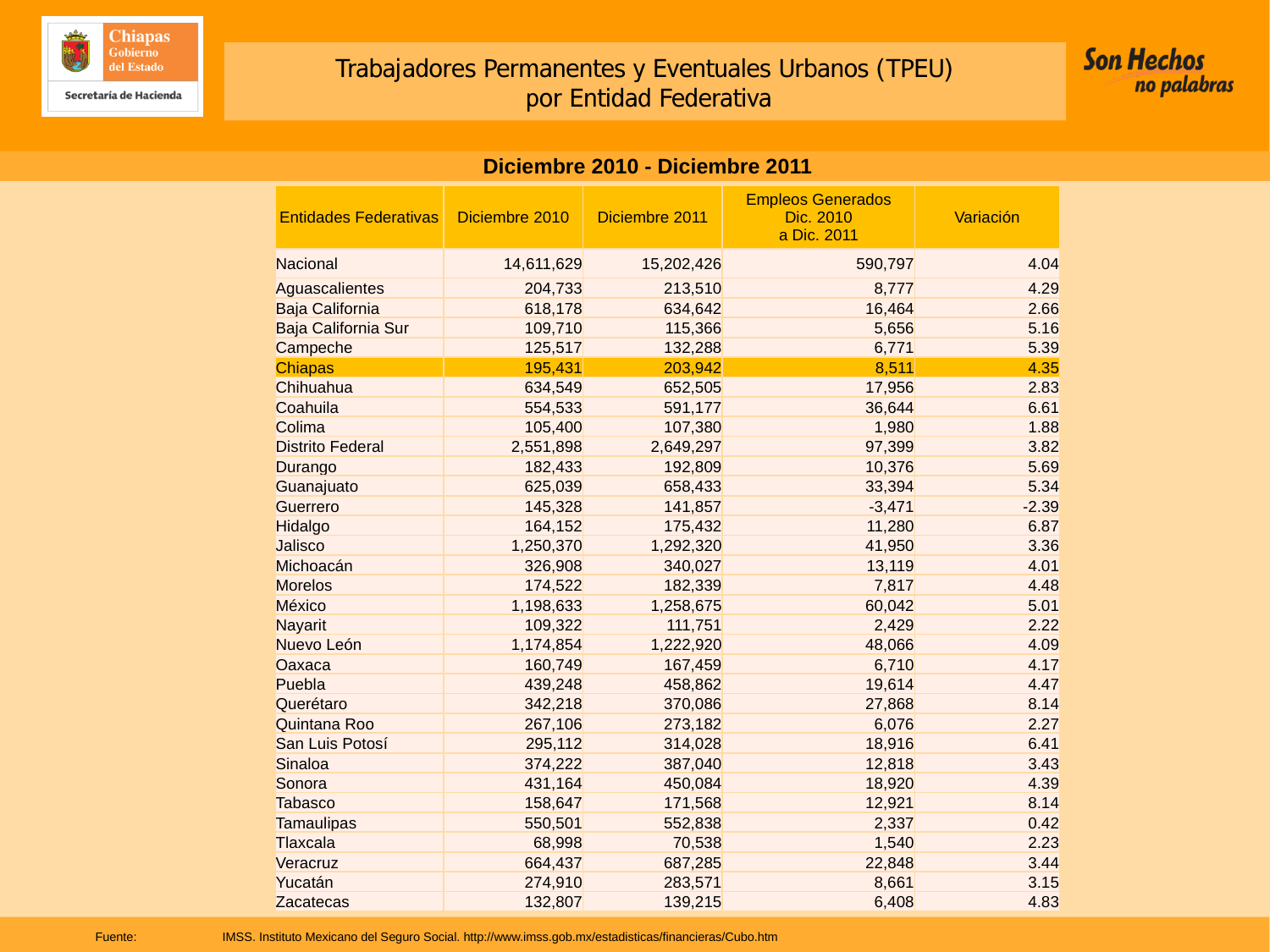

Trabajadores Permanentes y Eventuales Urbanos (TPEU)
 por Entidad Federativa

Diciembre 2010 - Diciembre 2011
| Entidades Federativas | Diciembre 2010 | Diciembre 2011 | Empleos Generados Dic. 2010 a Dic. 2011 | Variación |
| --- | --- | --- | --- | --- |
| Nacional | 14,611,629 | 15,202,426 | 590,797 | 4.04 |
| Aguascalientes | 204,733 | 213,510 | 8,777 | 4.29 |
| Baja California | 618,178 | 634,642 | 16,464 | 2.66 |
| Baja California Sur | 109,710 | 115,366 | 5,656 | 5.16 |
| Campeche | 125,517 | 132,288 | 6,771 | 5.39 |
| Chiapas | 195,431 | 203,942 | 8,511 | 4.35 |
| Chihuahua | 634,549 | 652,505 | 17,956 | 2.83 |
| Coahuila | 554,533 | 591,177 | 36,644 | 6.61 |
| Colima | 105,400 | 107,380 | 1,980 | 1.88 |
| Distrito Federal | 2,551,898 | 2,649,297 | 97,399 | 3.82 |
| Durango | 182,433 | 192,809 | 10,376 | 5.69 |
| Guanajuato | 625,039 | 658,433 | 33,394 | 5.34 |
| Guerrero | 145,328 | 141,857 | -3,471 | -2.39 |
| Hidalgo | 164,152 | 175,432 | 11,280 | 6.87 |
| Jalisco | 1,250,370 | 1,292,320 | 41,950 | 3.36 |
| Michoacán | 326,908 | 340,027 | 13,119 | 4.01 |
| Morelos | 174,522 | 182,339 | 7,817 | 4.48 |
| México | 1,198,633 | 1,258,675 | 60,042 | 5.01 |
| Nayarit | 109,322 | 111,751 | 2,429 | 2.22 |
| Nuevo León | 1,174,854 | 1,222,920 | 48,066 | 4.09 |
| Oaxaca | 160,749 | 167,459 | 6,710 | 4.17 |
| Puebla | 439,248 | 458,862 | 19,614 | 4.47 |
| Querétaro | 342,218 | 370,086 | 27,868 | 8.14 |
| Quintana Roo | 267,106 | 273,182 | 6,076 | 2.27 |
| San Luis Potosí | 295,112 | 314,028 | 18,916 | 6.41 |
| Sinaloa | 374,222 | 387,040 | 12,818 | 3.43 |
| Sonora | 431,164 | 450,084 | 18,920 | 4.39 |
| Tabasco | 158,647 | 171,568 | 12,921 | 8.14 |
| Tamaulipas | 550,501 | 552,838 | 2,337 | 0.42 |
| Tlaxcala | 68,998 | 70,538 | 1,540 | 2.23 |
| Veracruz | 664,437 | 687,285 | 22,848 | 3.44 |
| Yucatán | 274,910 | 283,571 | 8,661 | 3.15 |
| Zacatecas | 132,807 | 139,215 | 6,408 | 4.83 |
Fuente:	IMSS. Instituto Mexicano del Seguro Social. http://www.imss.gob.mx/estadisticas/financieras/Cubo.htm